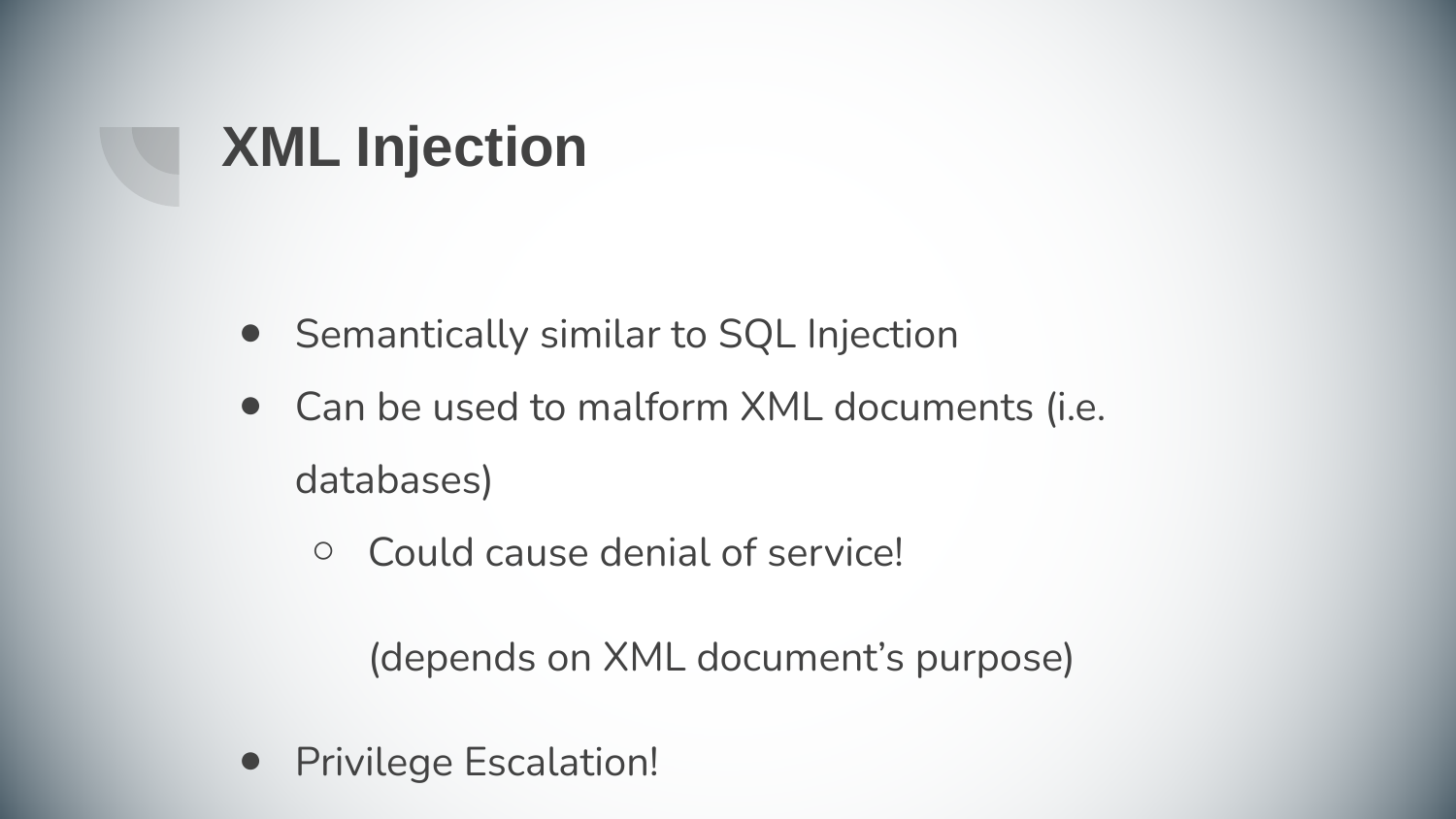

# XML Injection
Semantically similar to SQL Injection
Can be used to malform XML documents (i.e. databases)
Could cause denial of service!
(depends on XML document’s purpose)
Privilege Escalation!